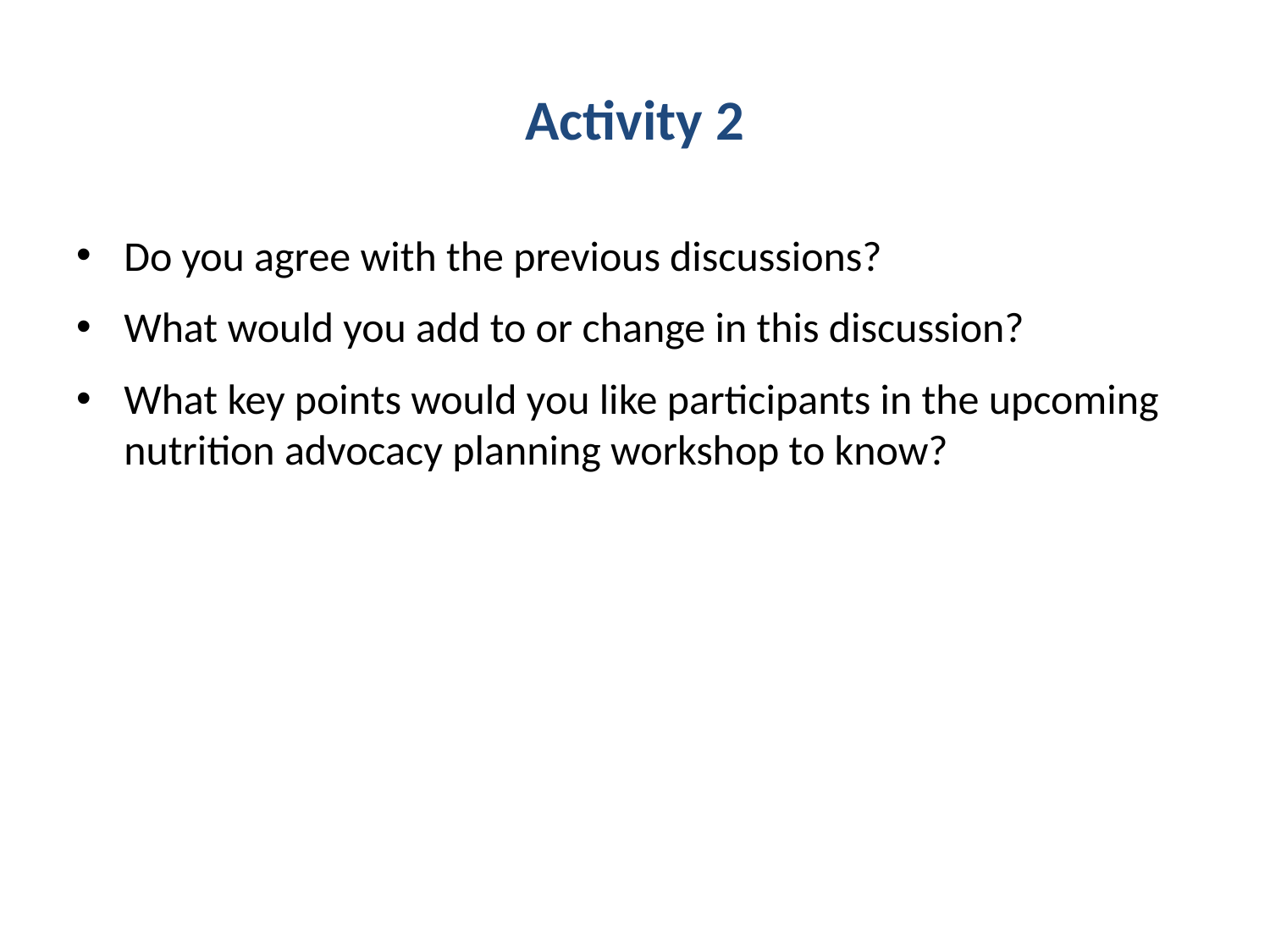

# Activity 2
Do you agree with the previous discussions?
What would you add to or change in this discussion?
What key points would you like participants in the upcoming nutrition advocacy planning workshop to know?